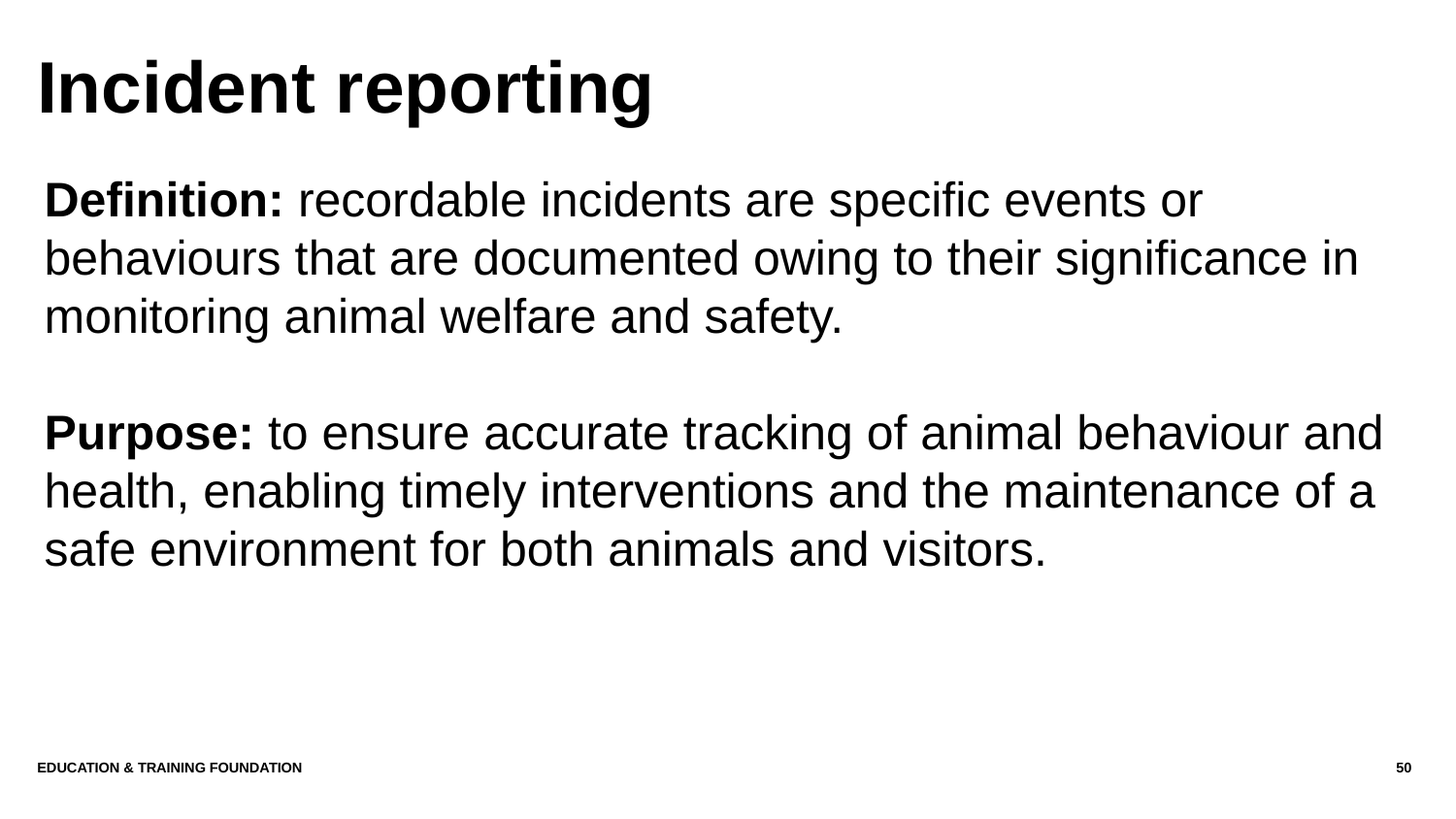

# Incident reporting
Definition: recordable incidents are specific events or behaviours that are documented owing to their significance in monitoring animal welfare and safety.

Purpose: to ensure accurate tracking of animal behaviour and health, enabling timely interventions and the maintenance of a safe environment for both animals and visitors.
Education & Training Foundation
50